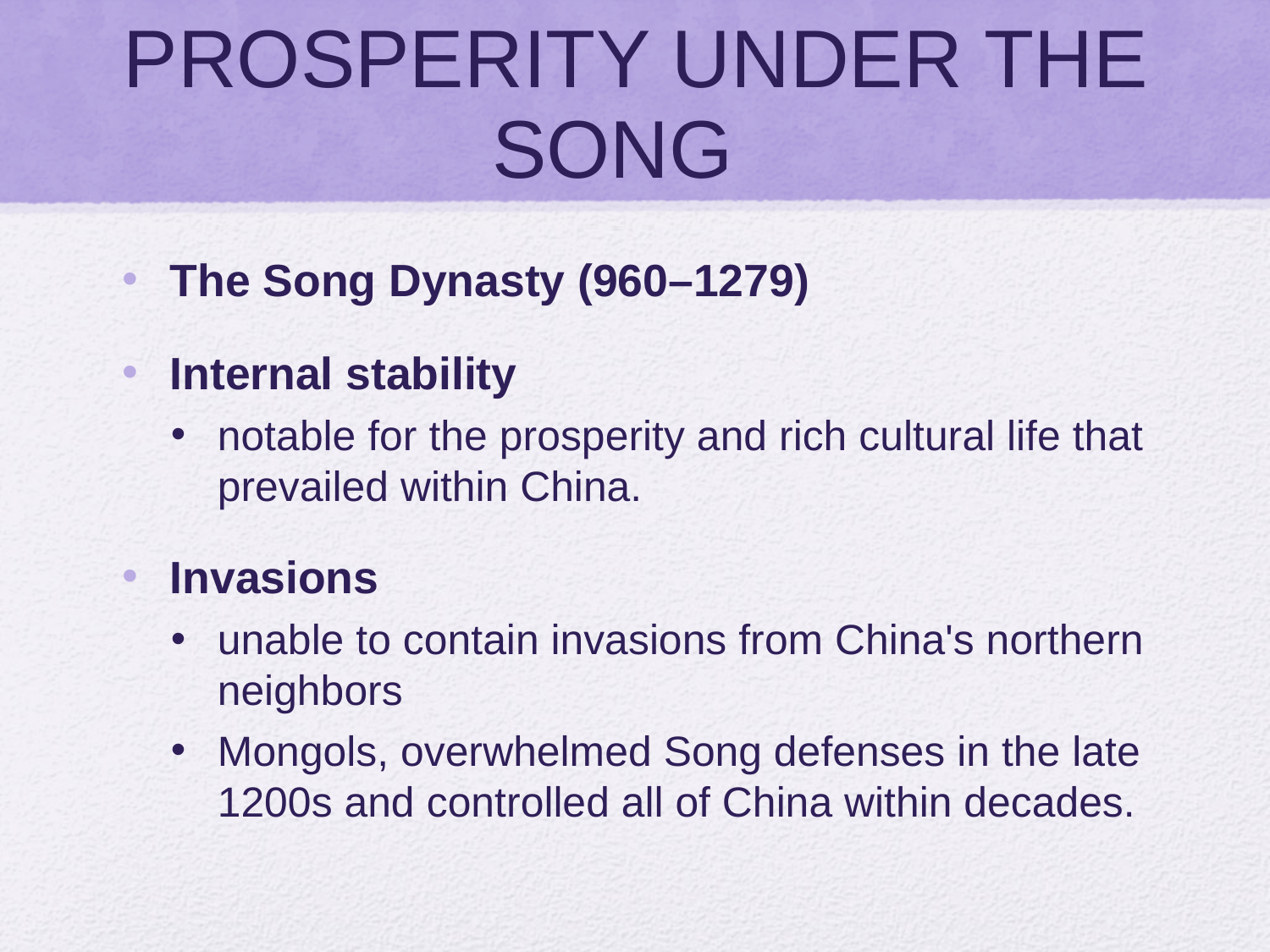

# PROSPERITY UNDER THE SONG
The Song Dynasty (960–1279)
Internal stability
notable for the prosperity and rich cultural life that prevailed within China.
Invasions
unable to contain invasions from China's northern neighbors
Mongols, overwhelmed Song defenses in the late 1200s and controlled all of China within decades.